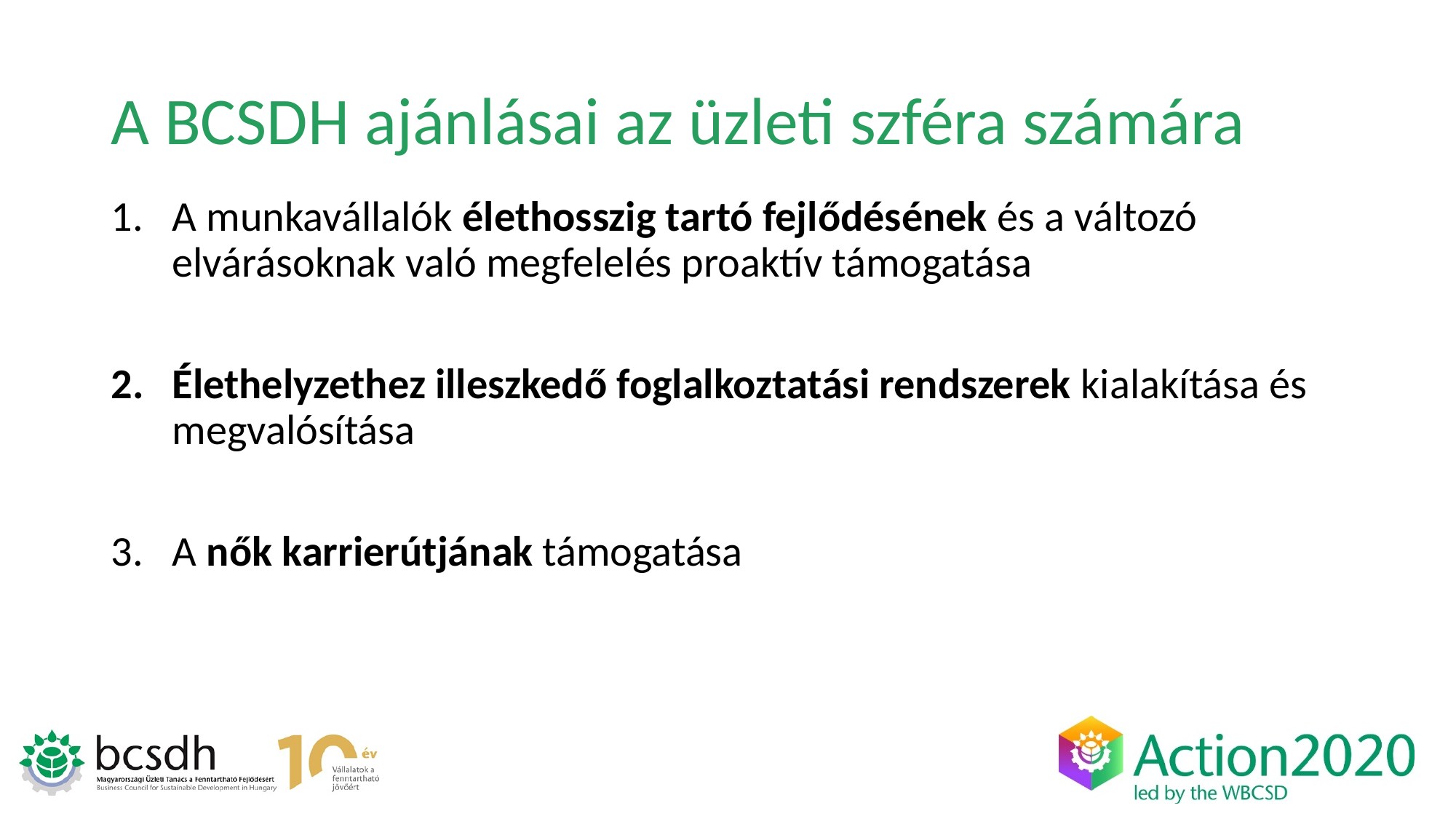

# A BCSDH ajánlásai az üzleti szféra számára
A munkavállalók élethosszig tartó fejlődésének és a változó elvárásoknak való megfelelés proaktív támogatása

Élethelyzethez illeszkedő foglalkoztatási rendszerek kialakítása és megvalósítása

A nők karrierútjának támogatása